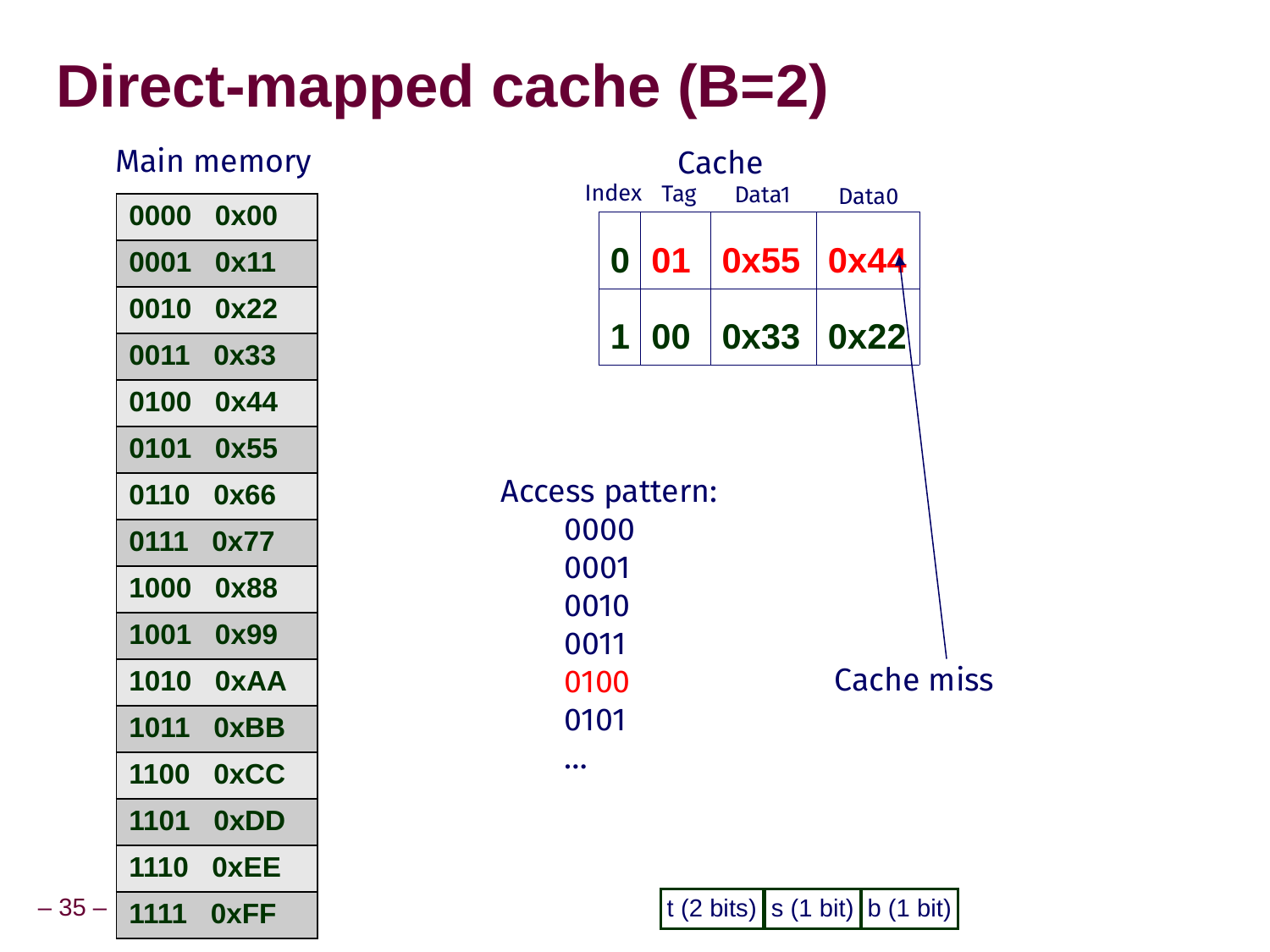

# Direct-mapped cache (B=2)
Main memory
Cache
Index
Tag
Data1
Data0
| 0000 0x00 |
| --- |
| 0001 0x11 |
| 0010 0x22 |
| 0011 0x33 |
| 0100 0x44 |
| 0101 0x55 |
| 0110 0x66 |
| 0111 0x77 |
| 1000 0x88 |
| 1001 0x99 |
| 1010 0xAA |
| 1011 0xBB |
| 1100 0xCC |
| 1101 0xDD |
| 1110 0xEE |
| 1111 0xFF |
| 0 | 01 | 0x55 | 0x44 |
| --- | --- | --- | --- |
| 1 | 00 | 0x33 | 0x22 |

Access pattern:
	0000
	0001
	0010
	0011
	0100
	0101
	…

Cache miss
t (2 bits)
s (1 bit)
b (1 bit)